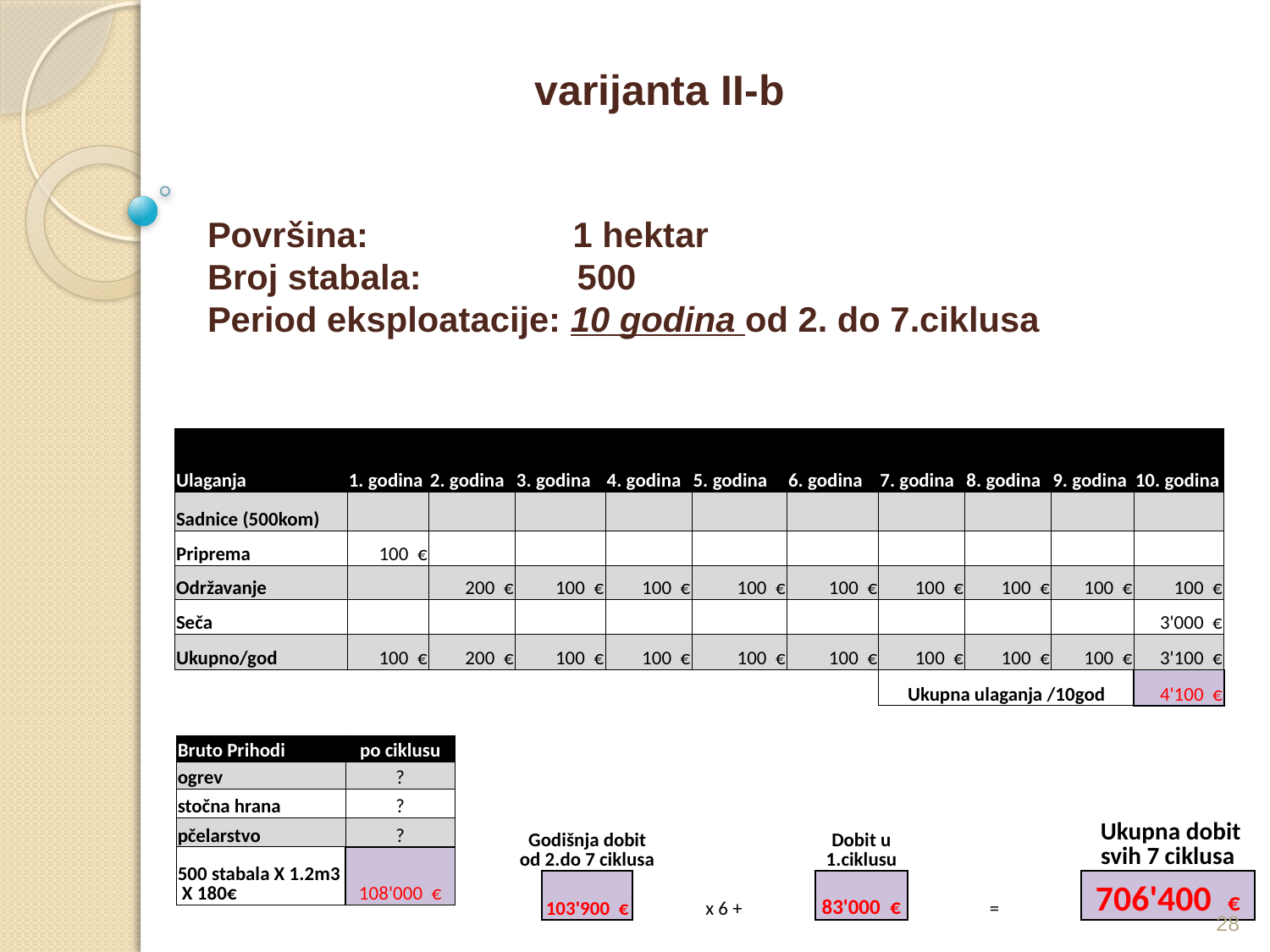

varijanta II-b
Površina:                     1 hektar
Broj stabala:                500
Period eksploatacije: 10 godina od 2. do 7.ciklusa
| Ulaganja | 1. godina | 2. godina | 3. godina | 4. godina | 5. godina | 6. godina | 7. godina | 8. godina | 9. godina | 10. godina |
| --- | --- | --- | --- | --- | --- | --- | --- | --- | --- | --- |
| Sadnice (500kom) |  |  |  |  |  |  |  |  |  |  |
| Priprema | 100 € |  |  |  |  |  |  |  |  |  |
| Održavanje |  | 200 € | 100 € | 100 € | 100 € | 100 € | 100 € | 100 € | 100 € | 100 € |
| Seča |  |  |  |  |  |  |  |  |  | 3'000 € |
| Ukupno/god | 100 € | 200 € | 100 € | 100 € | 100 € | 100 € | 100 € | 100 € | 100 € | 3'100 € |
|  |  |  |  |  |  |  | Ukupna ulaganja /10god |  |  | 4'100 € |
| Bruto Prihodi | po ciklusu |
| --- | --- |
| ogrev | ? |
| stočna hrana | ? |
| pčelarstvo | ? |
| 500 stabala X 1.2m3 X 180€ | 108'000 € |
| Godišnja dobit od 2.do 7 ciklusa |  |  |  | Dobit u 1.ciklusu |  |  | Ukupna dobit svih 7 ciklusa |
| --- | --- | --- | --- | --- | --- | --- | --- |
|  |  |  |  |  |  |  |  |
|  |  |  |  |  |  |  |  |
|  | 103'900 € | x 6 + |  | 83'000 € | = |  | 706'400 € |
28